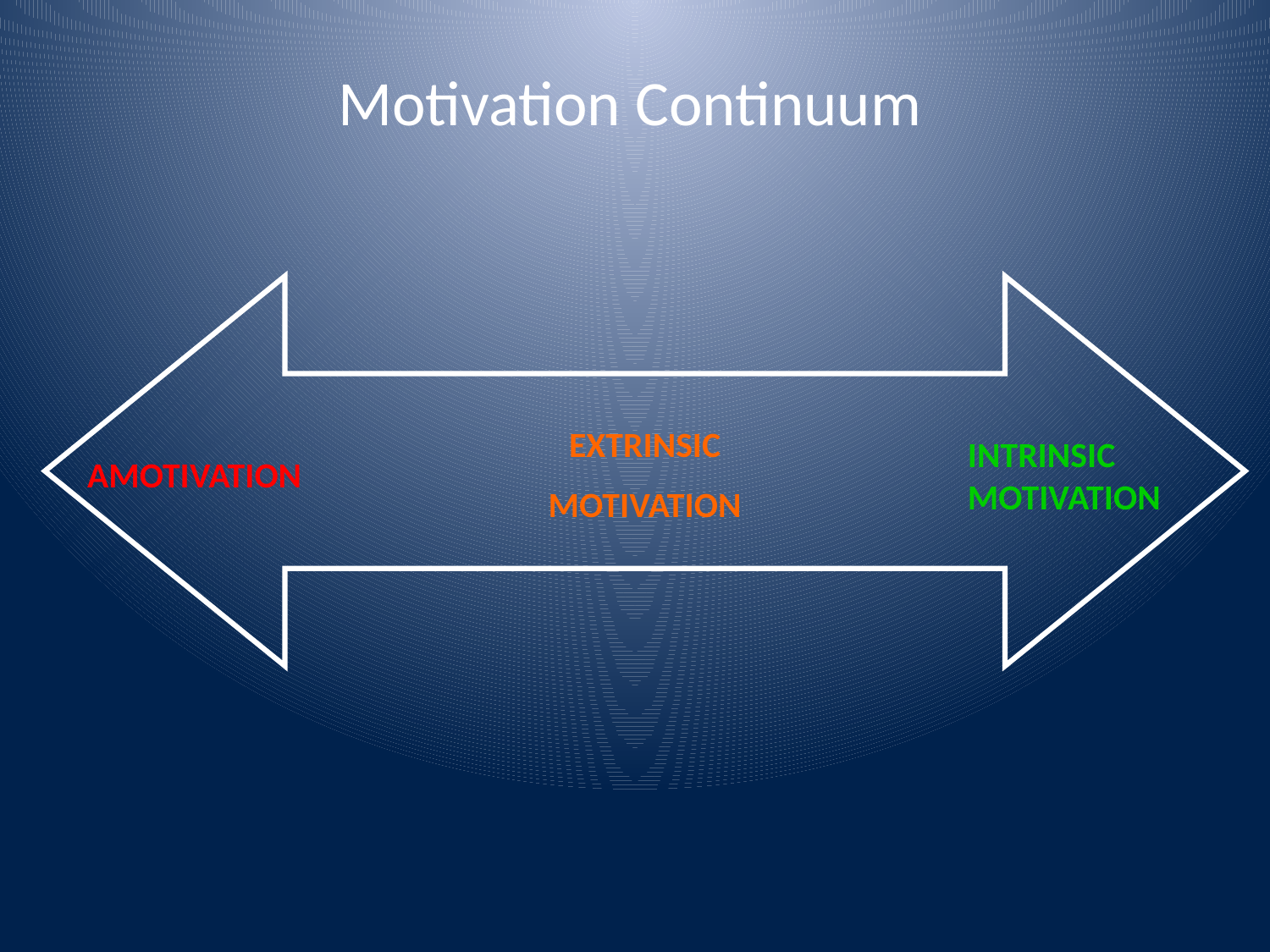

Motivation Continuum

EXTRINSIC
MOTIVATION
INTRINSIC MOTIVATION
AMOTIVATION